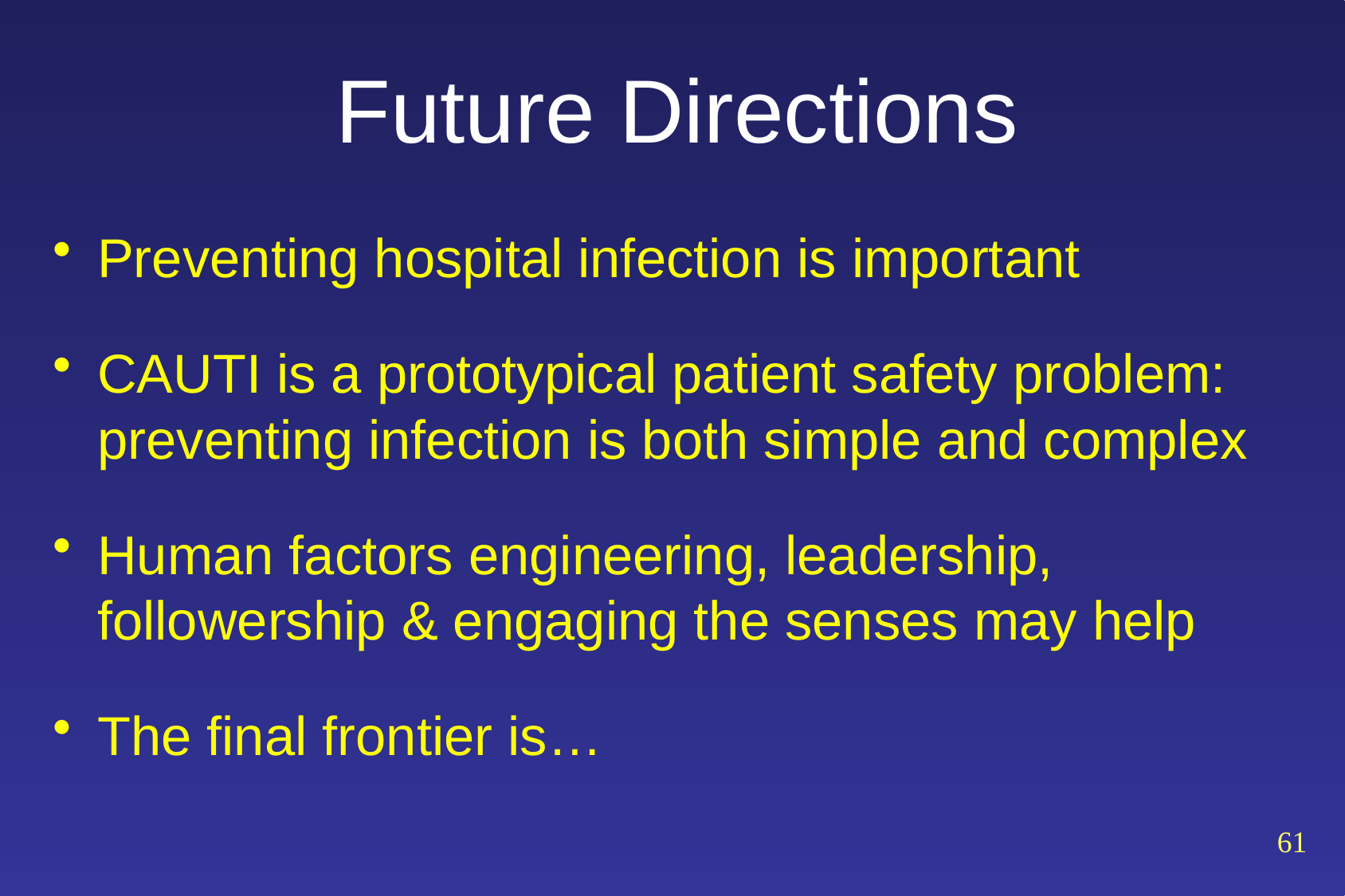

Future Directions
Preventing hospital infection is important
CAUTI is a prototypical patient safety problem: preventing infection is both simple and complex
Human factors engineering, leadership, followership & engaging the senses may help
The final frontier is…
61